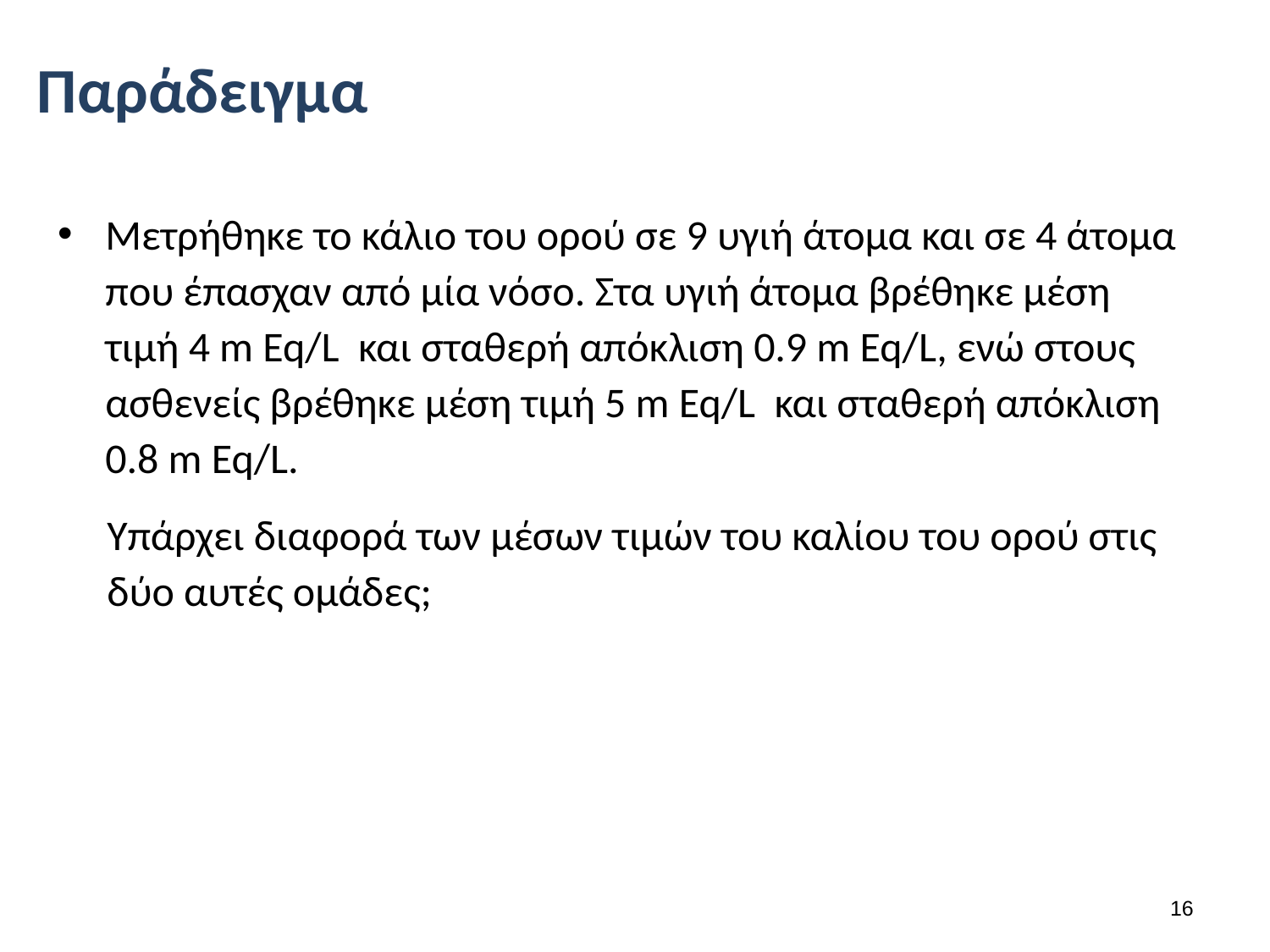

# Παράδειγμα
Μετρήθηκε το κάλιο του ορού σε 9 υγιή άτομα και σε 4 άτομα που έπασχαν από μία νόσο. Στα υγιή άτομα βρέθηκε μέση τιμή 4 m Eq/L  και σταθερή απόκλιση 0.9 m Eq/L, ενώ στους ασθενείς βρέθηκε μέση τιμή 5 m Eq/L  και σταθερή απόκλιση 0.8 m Eq/L.
Υπάρχει διαφορά των μέσων τιμών του καλίου του ορού στις δύο αυτές ομάδες;

16